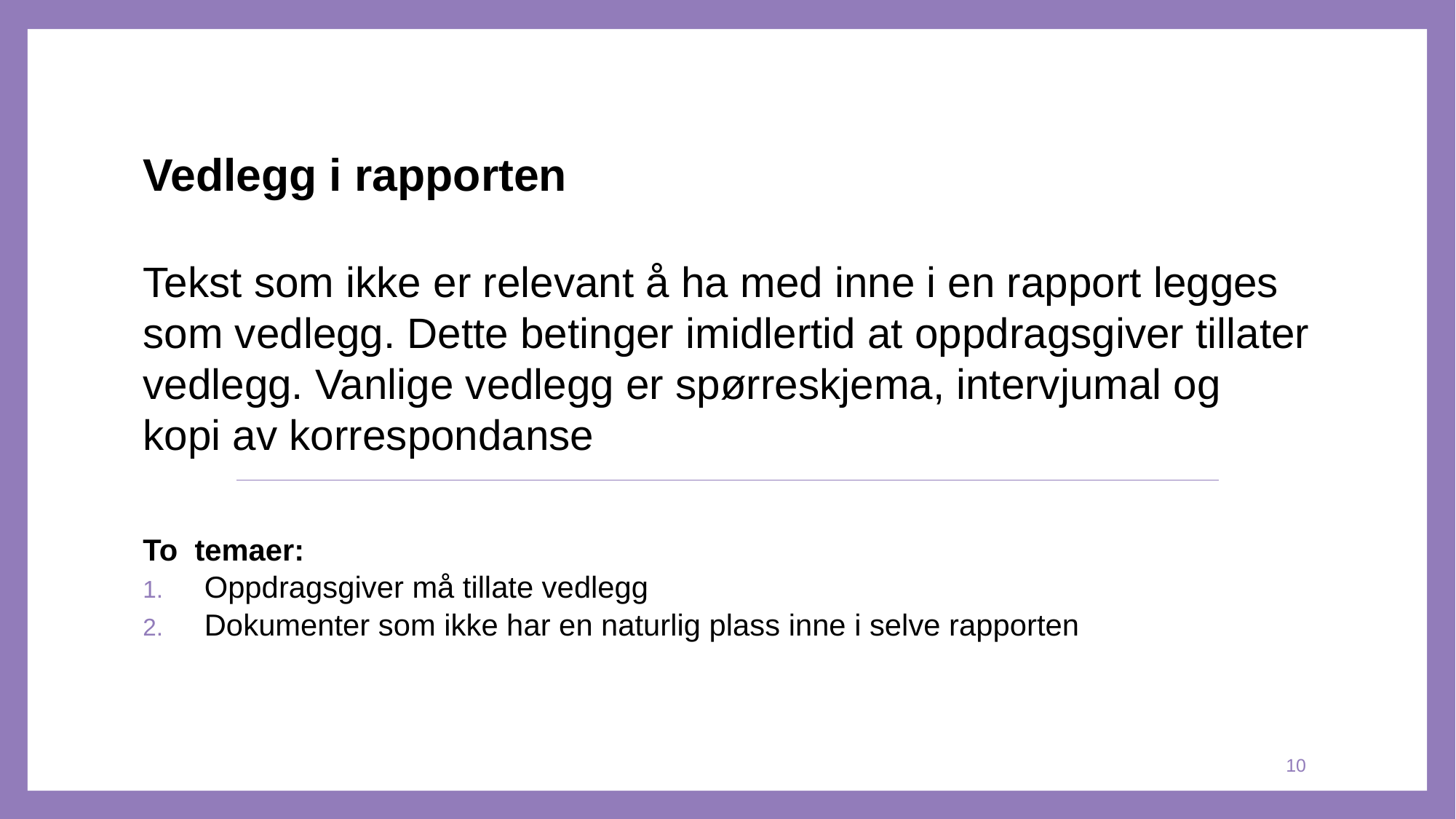

# Vedlegg i rapporten Tekst som ikke er relevant å ha med inne i en rapport legges som vedlegg. Dette betinger imidlertid at oppdragsgiver tillater vedlegg. Vanlige vedlegg er spørreskjema, intervjumal og kopi av korrespondanse
To  temaer:
Oppdragsgiver må tillate vedlegg
Dokumenter som ikke har en naturlig plass inne i selve rapporten

10